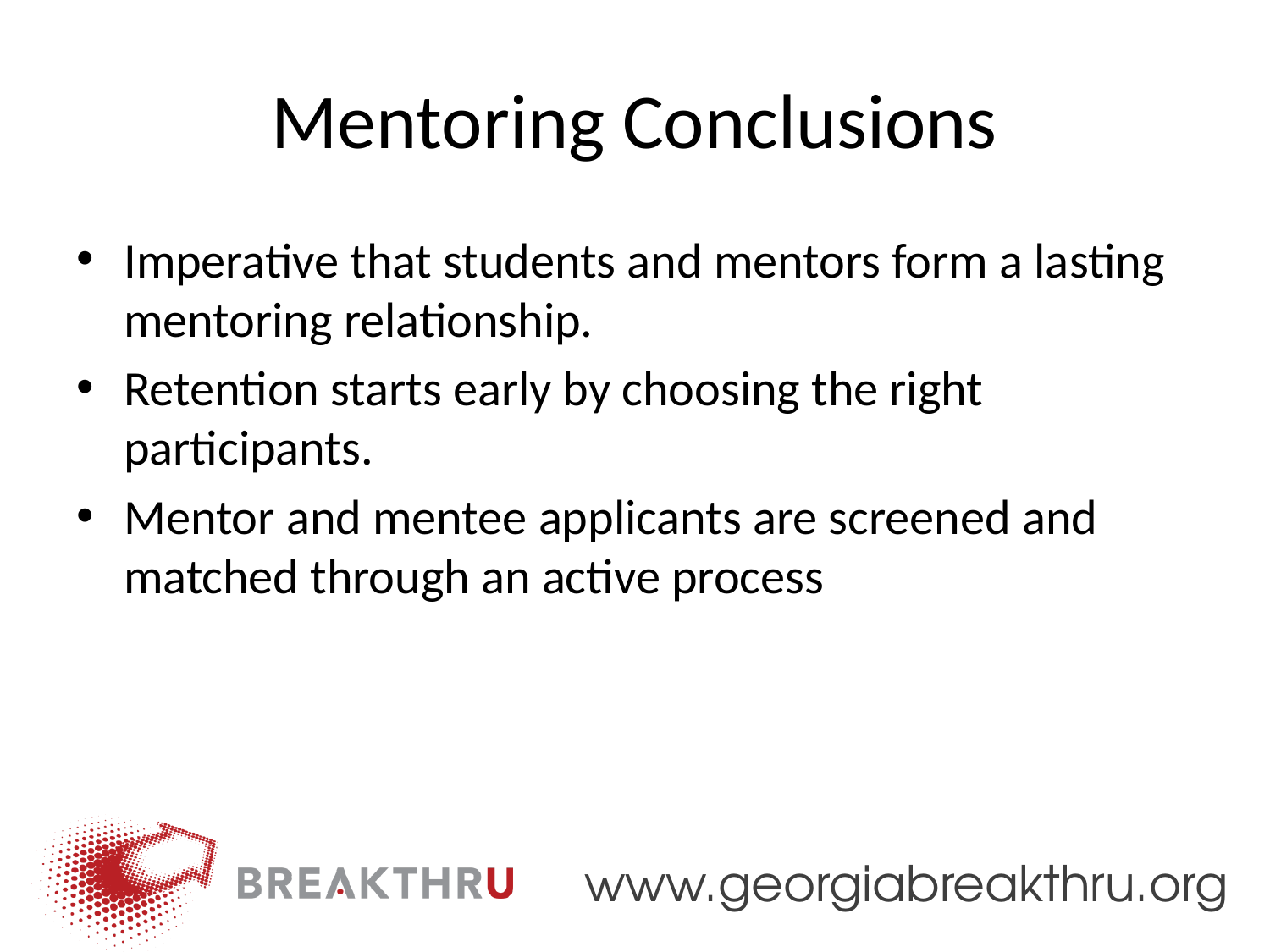

# Mentoring Conclusions
Imperative that students and mentors form a lasting mentoring relationship.
Retention starts early by choosing the right participants.
Mentor and mentee applicants are screened and matched through an active process
www.georgiabreakthru.org